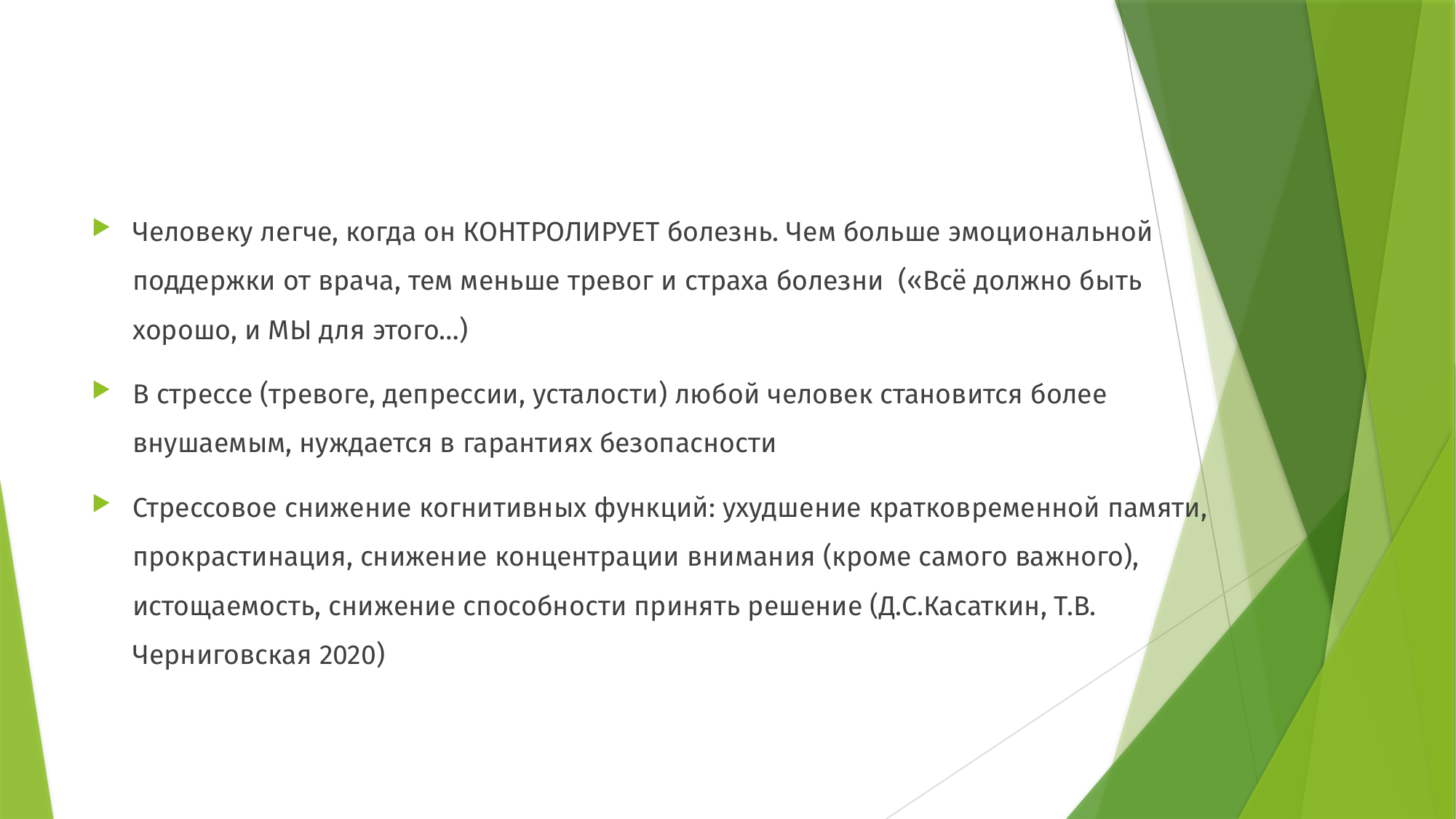

#
Человеку легче, когда он КОНТРОЛИРУЕТ болезнь. Чем больше эмоциональной поддержки от врача, тем меньше тревог и страха болезни  («Всё должно быть хорошо, и МЫ для этого…)
В стрессе (тревоге, депрессии, усталости) любой человек становится более внушаемым, нуждается в гарантиях безопасности
Стрессовое снижение когнитивных функций: ухудшение кратковременной памяти, прокрастинация, снижение концентрации внимания (кроме самого важного), истощаемость, снижение способности принять решение (Д.С.Касаткин, Т.В. Черниговская 2020)